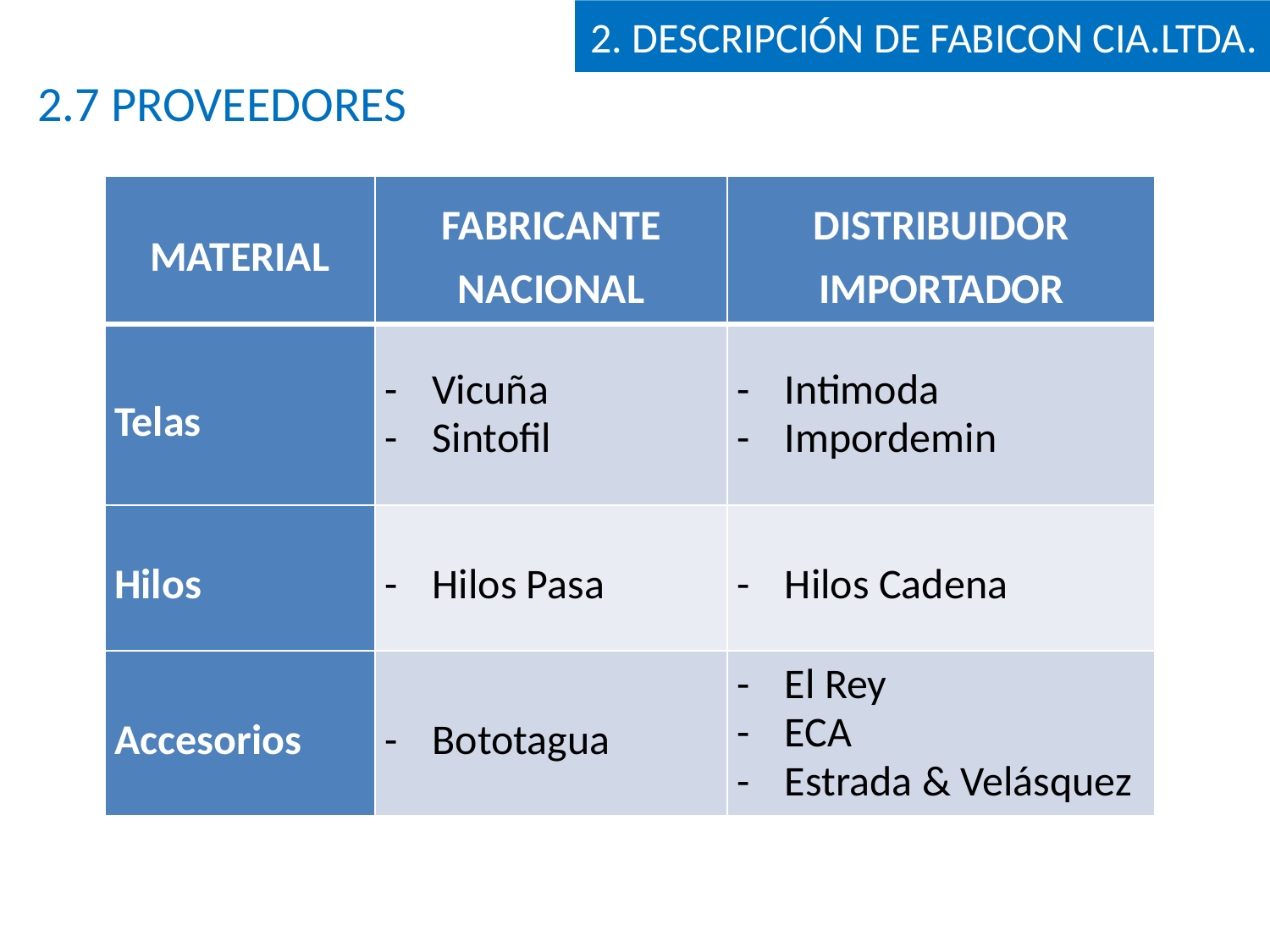

2. DESCRIPCIÓN DE FABICON CIA.LTDA.
2.7 PROVEEDORES
| MATERIAL | FABRICANTE NACIONAL | DISTRIBUIDOR IMPORTADOR |
| --- | --- | --- |
| Telas | Vicuña Sintofil | Intimoda Impordemin |
| Hilos | Hilos Pasa | Hilos Cadena |
| Accesorios | Bototagua | El Rey ECA Estrada & Velásquez |